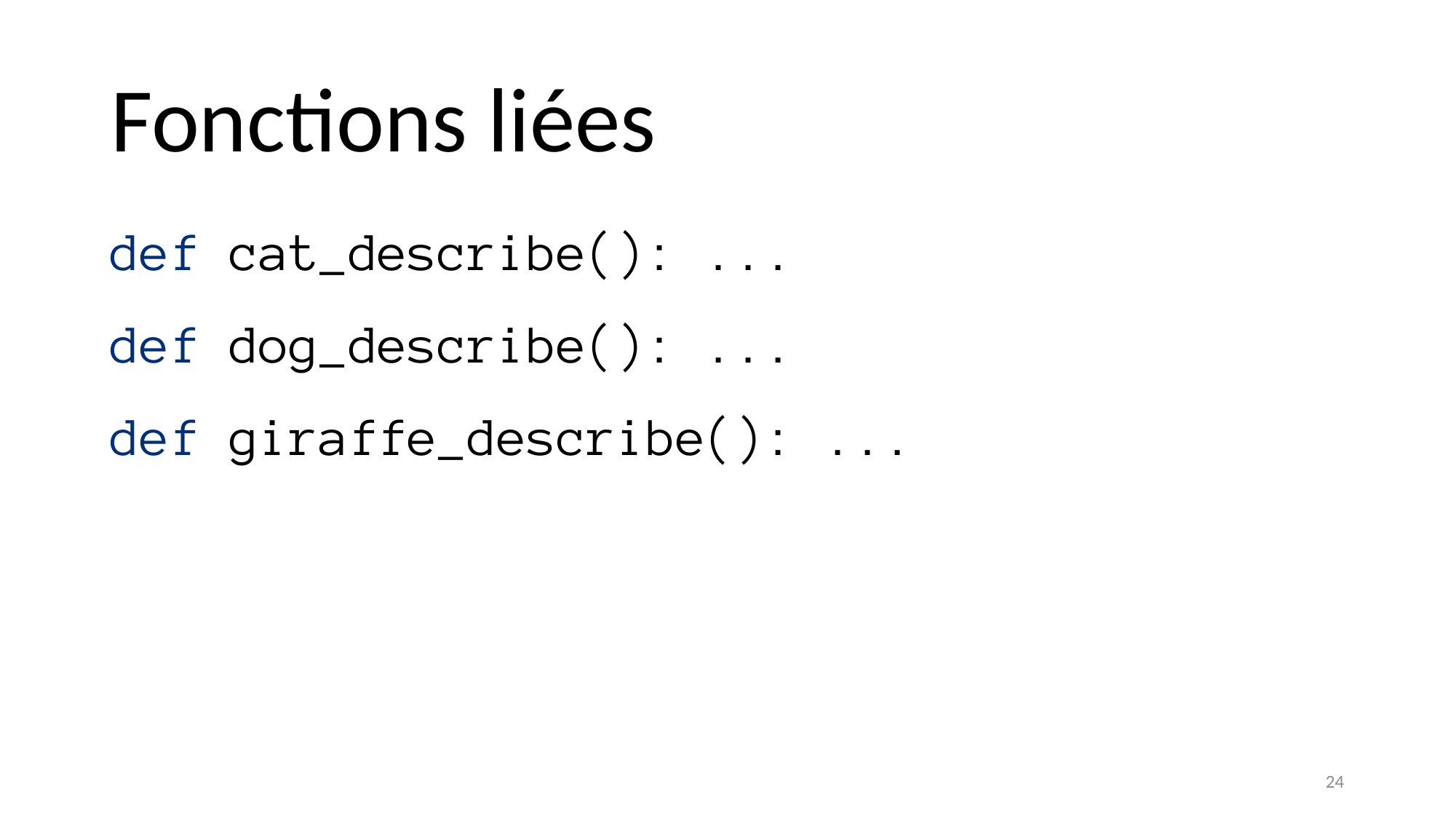

# Fonctions liées
def cat_describe(): ...
def dog_describe(): ...
def giraffe_describe(): ...

24